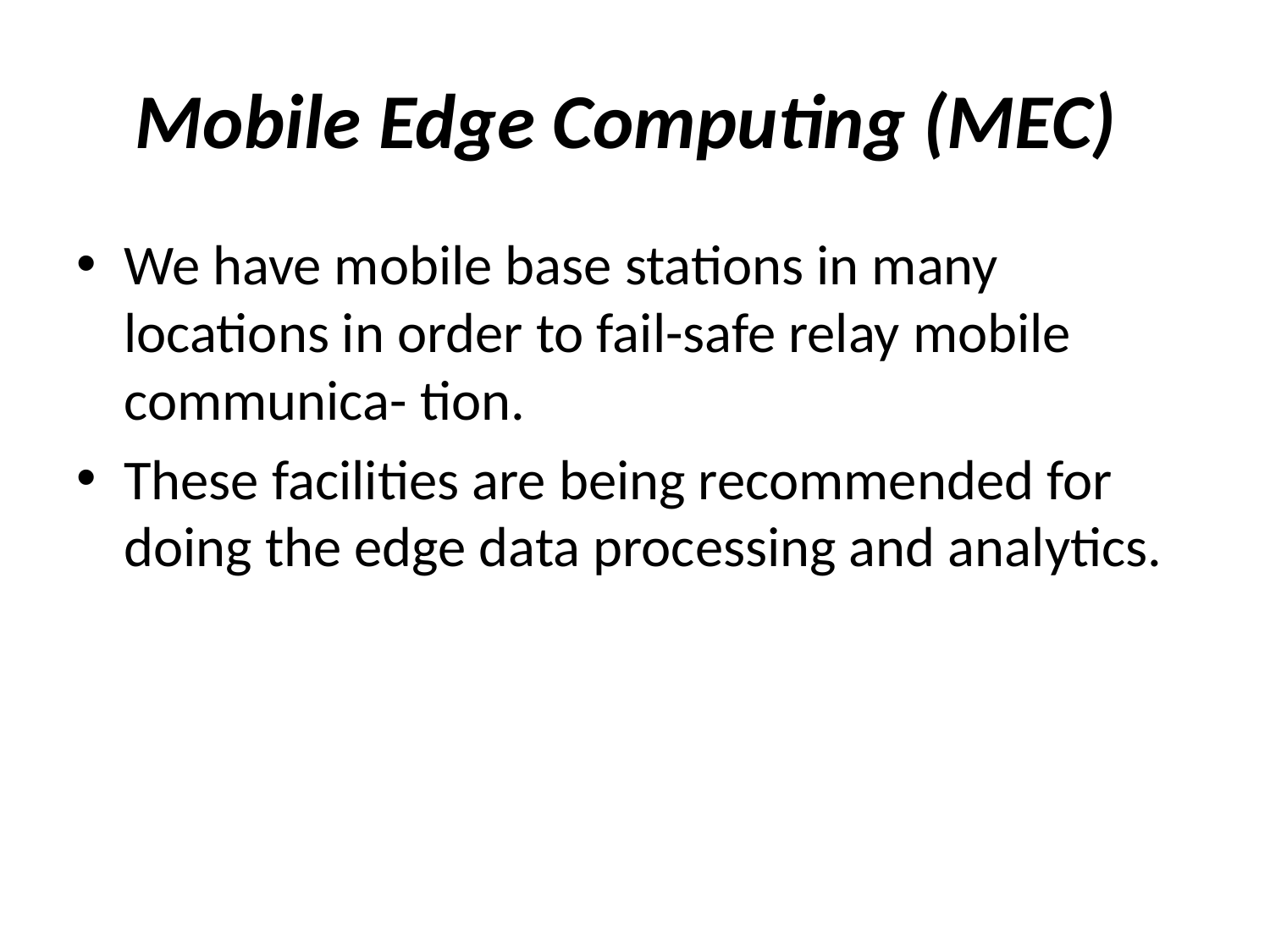

# Mobile Edge Computing (MEC)
We have mobile base stations in many locations in order to fail-safe relay mobile communica- tion.
These facilities are being recommended for doing the edge data processing and analytics.